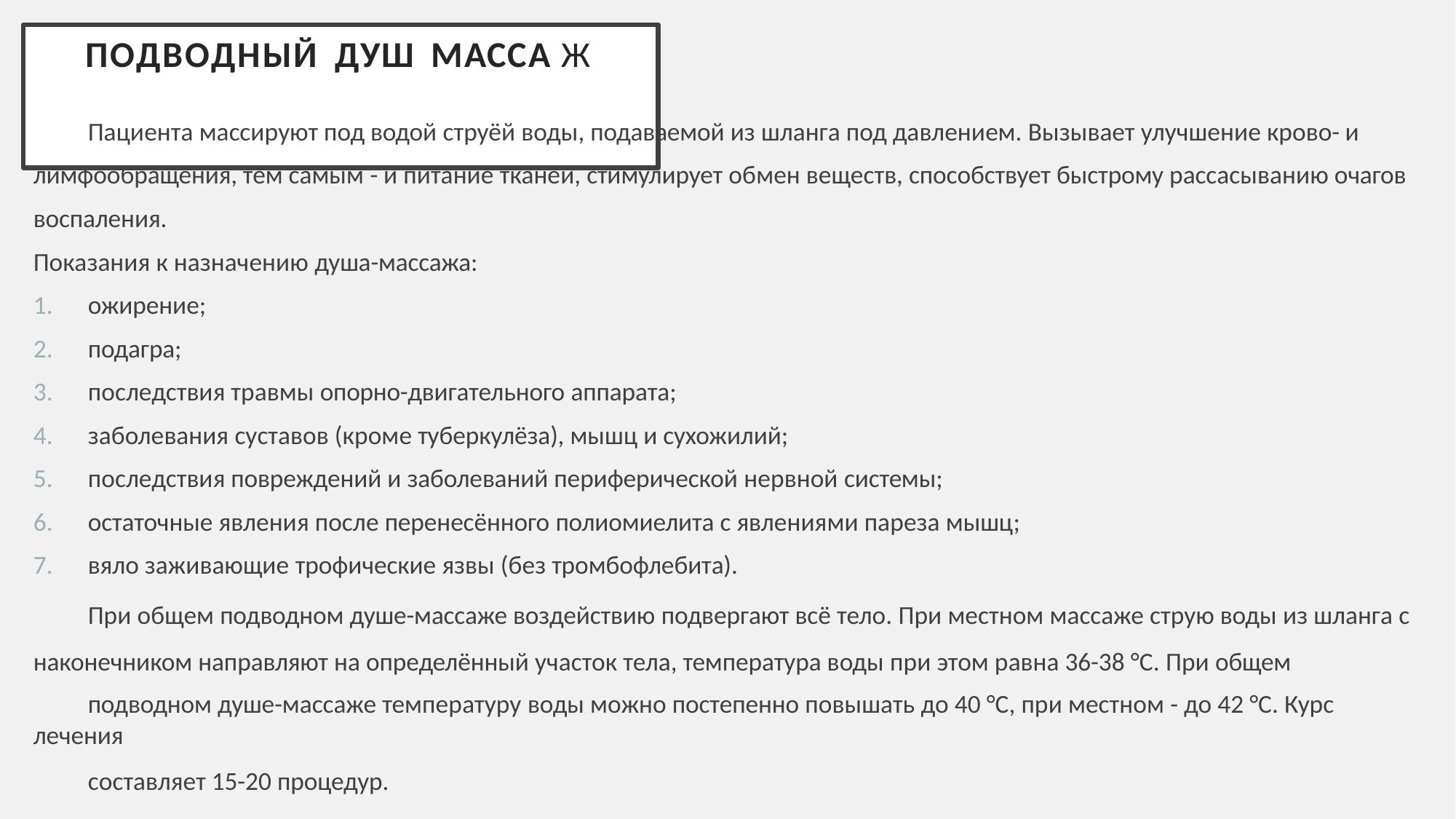

# ПОДВОДНЫЙ ДУШ МАССА Ж
Пациента массируют под водой струёй воды, подаваемой из шланга под давлением. Вызывает улучшение крово- и
лимфообращения, тем самым - и питание тканей, стимулирует обмен веществ, способствует быстрому рассасыванию очагов воспаления.
Показания к назначению душа-массажа:
ожирение;
подагра;
последствия травмы опорно-двигательного аппарата;
заболевания суставов (кроме туберкулёза), мышц и сухожилий;
последствия повреждений и заболеваний периферической нервной системы;
остаточные явления после перенесённого полиомиелита с явлениями пареза мышц;
вяло заживающие трофические язвы (без тромбофлебита).
При общем подводном душе-массаже воздействию подвергают всё тело. При местном массаже струю воды из шланга с наконечником направляют на определённый участок тела, температура воды при этом равна 36-38 °С. При общем
подводном душе-массаже температуру воды можно постепенно повышать до 40 °С, при местном - до 42 °С. Курс лечения
составляет 15-20 процедур.